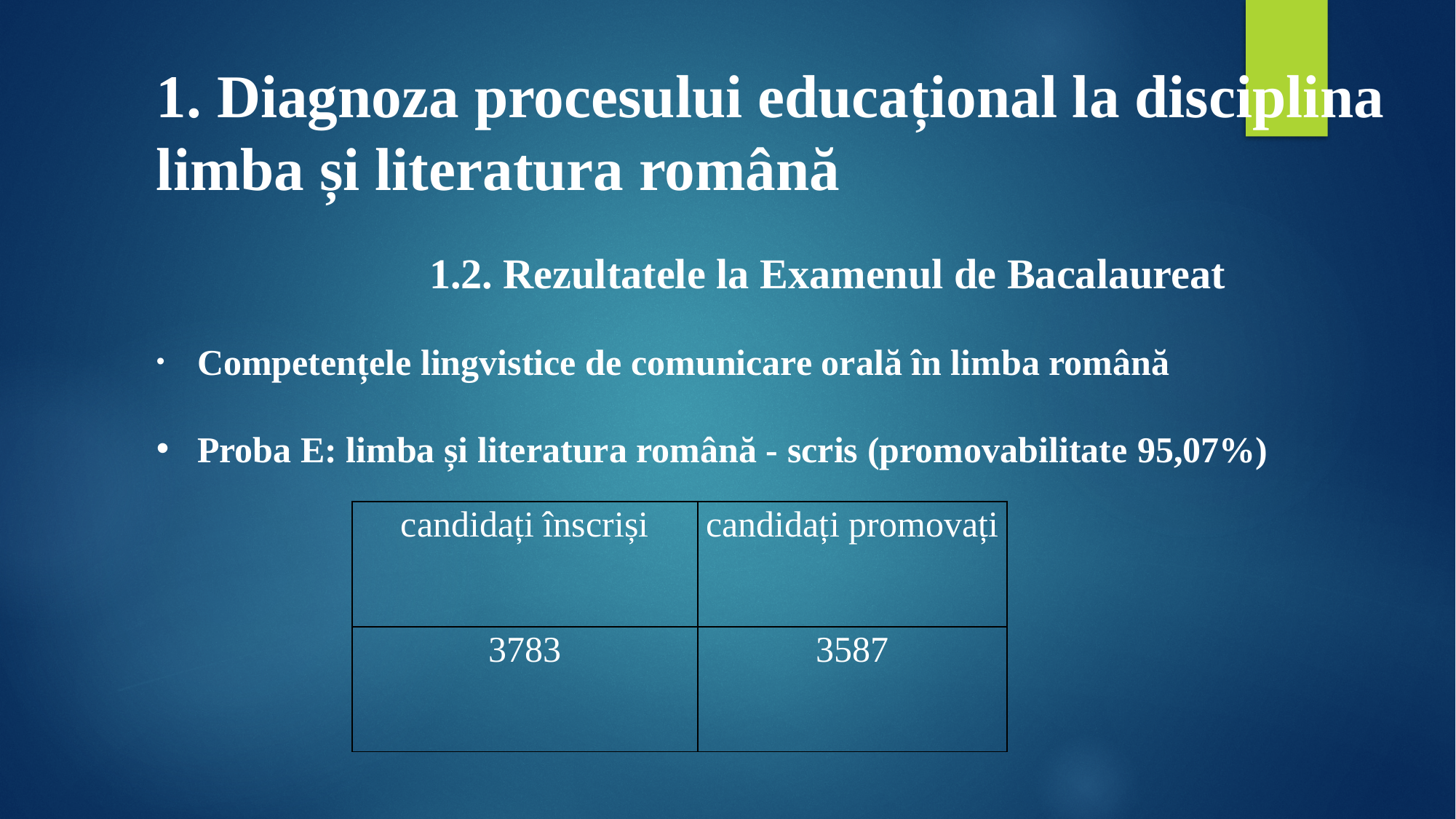

1. Diagnoza procesului educațional la disciplina limba și literatura română

1.2. Rezultatele la Examenul de Bacalaureat

 Competențele lingvistice de comunicare orală în limba română

Proba E: limba și literatura română - scris (promovabilitate 95,07%)

| candidați înscriși | candidați promovați |
| --- | --- |
| 3783 | 3587 |